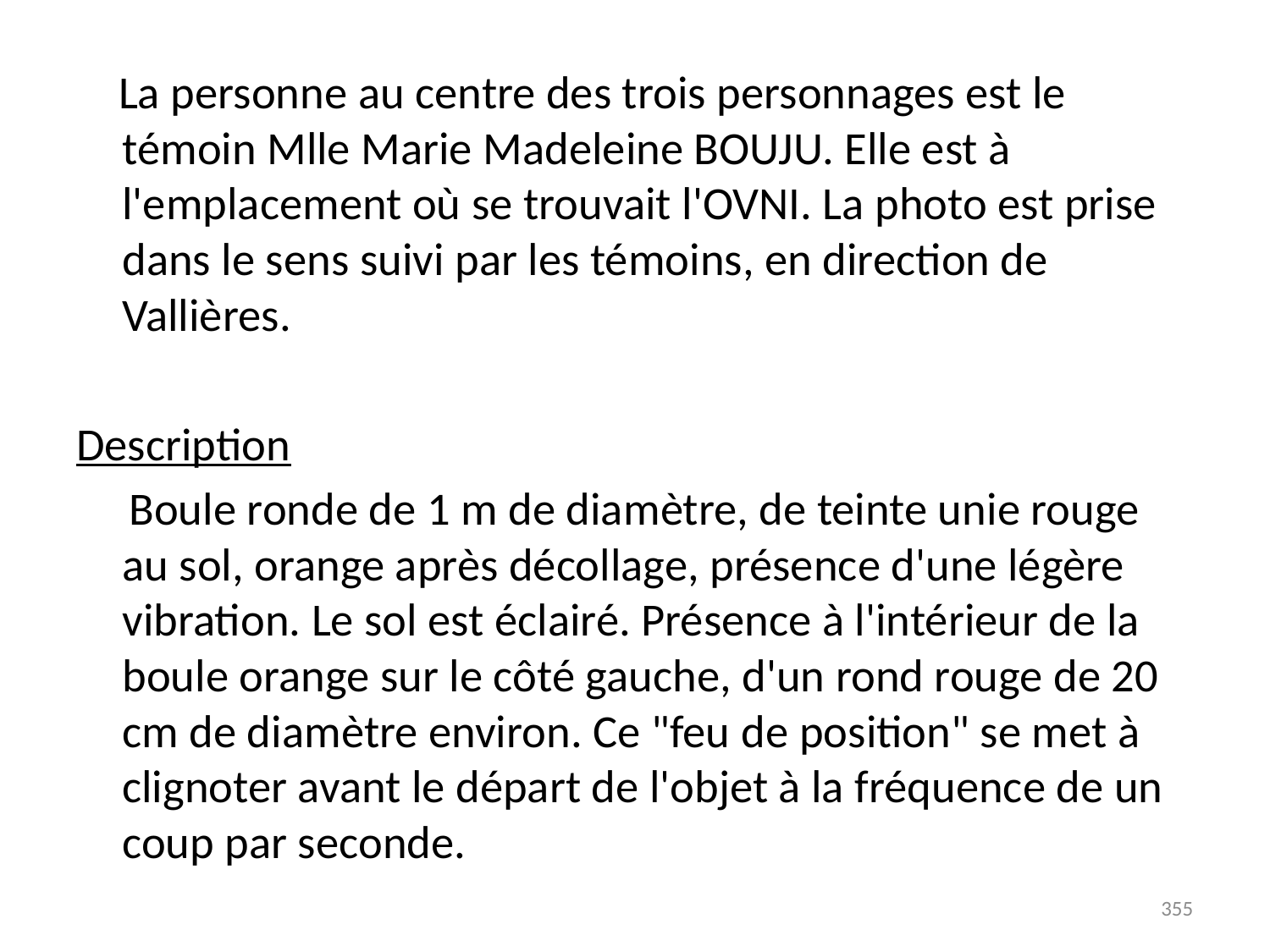

# La personne au centre des trois personnages est le témoin Mlle Marie Madeleine BOUJU. Elle est à l'emplacement où se trouvait l'OVNI. La photo est prise dans le sens suivi par les témoins, en direction de Vallières.

Description
     Boule ronde de 1 m de diamètre, de teinte unie rouge au sol, orange après décollage, présence d'une légère vibration. Le sol est éclairé. Présence à l'intérieur de la boule orange sur le côté gauche, d'un rond rouge de 20 cm de diamètre environ. Ce "feu de position" se met à clignoter avant le départ de l'objet à la fréquence de un coup par seconde.

355